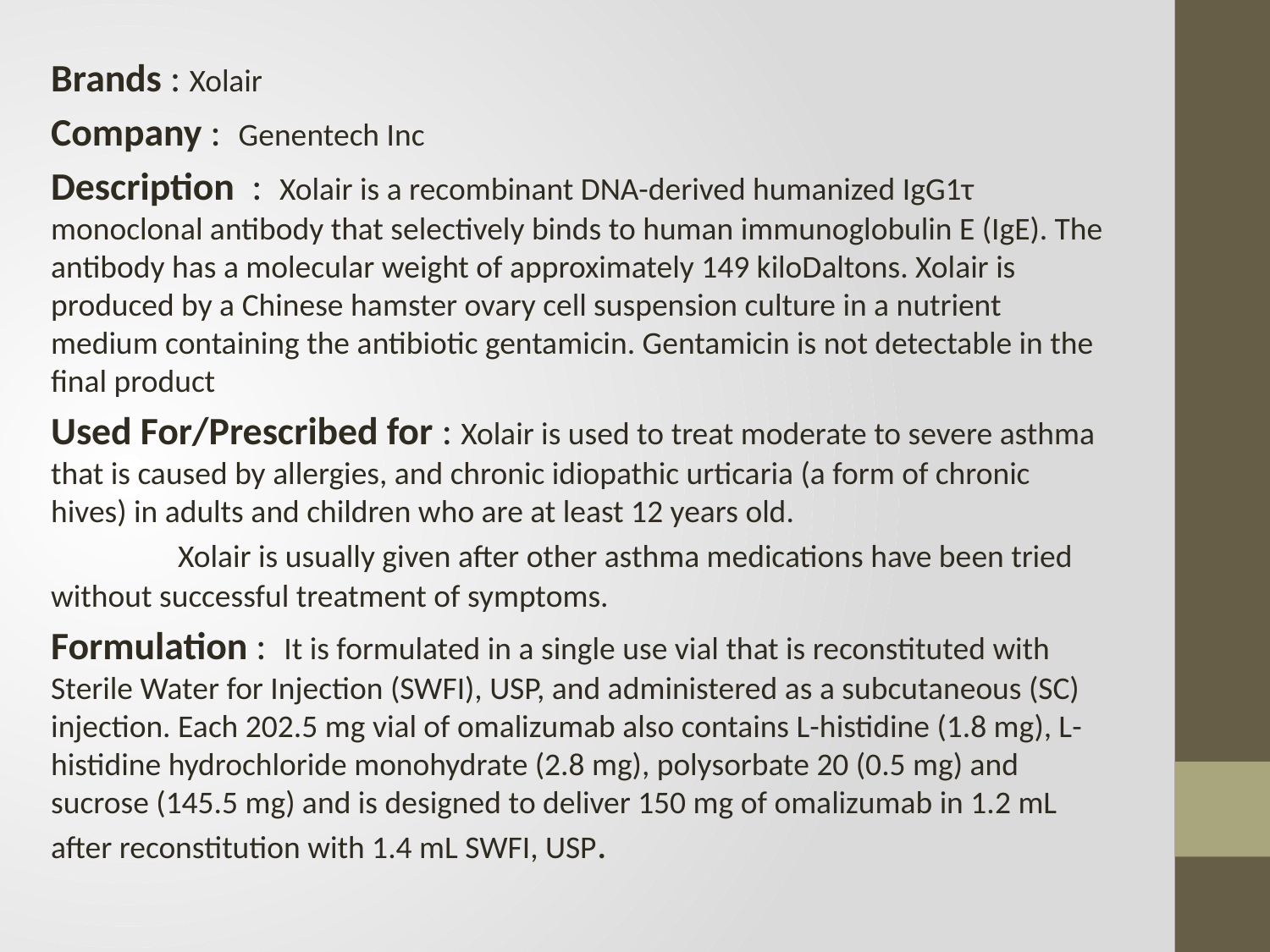

Brands : Xolair
Company :  Genentech Inc
Description  :  Xolair is a recombinant DNA-derived humanized IgG1τ monoclonal antibody that selectively binds to human immunoglobulin E (IgE). The antibody has a molecular weight of approximately 149 kiloDaltons. Xolair is produced by a Chinese hamster ovary cell suspension culture in a nutrient medium containing the antibiotic gentamicin. Gentamicin is not detectable in the final product
Used For/Prescribed for : Xolair is used to treat moderate to severe asthma that is caused by allergies, and chronic idiopathic urticaria (a form of chronic hives) in adults and children who are at least 12 years old.
	Xolair is usually given after other asthma medications have been tried without successful treatment of symptoms.
Formulation :  It is formulated in a single use vial that is reconstituted with Sterile Water for Injection (SWFI), USP, and administered as a subcutaneous (SC) injection. Each 202.5 mg vial of omalizumab also contains L-histidine (1.8 mg), L-histidine hydrochloride monohydrate (2.8 mg), polysorbate 20 (0.5 mg) and sucrose (145.5 mg) and is designed to deliver 150 mg of omalizumab in 1.2 mL after reconstitution with 1.4 mL SWFI, USP.